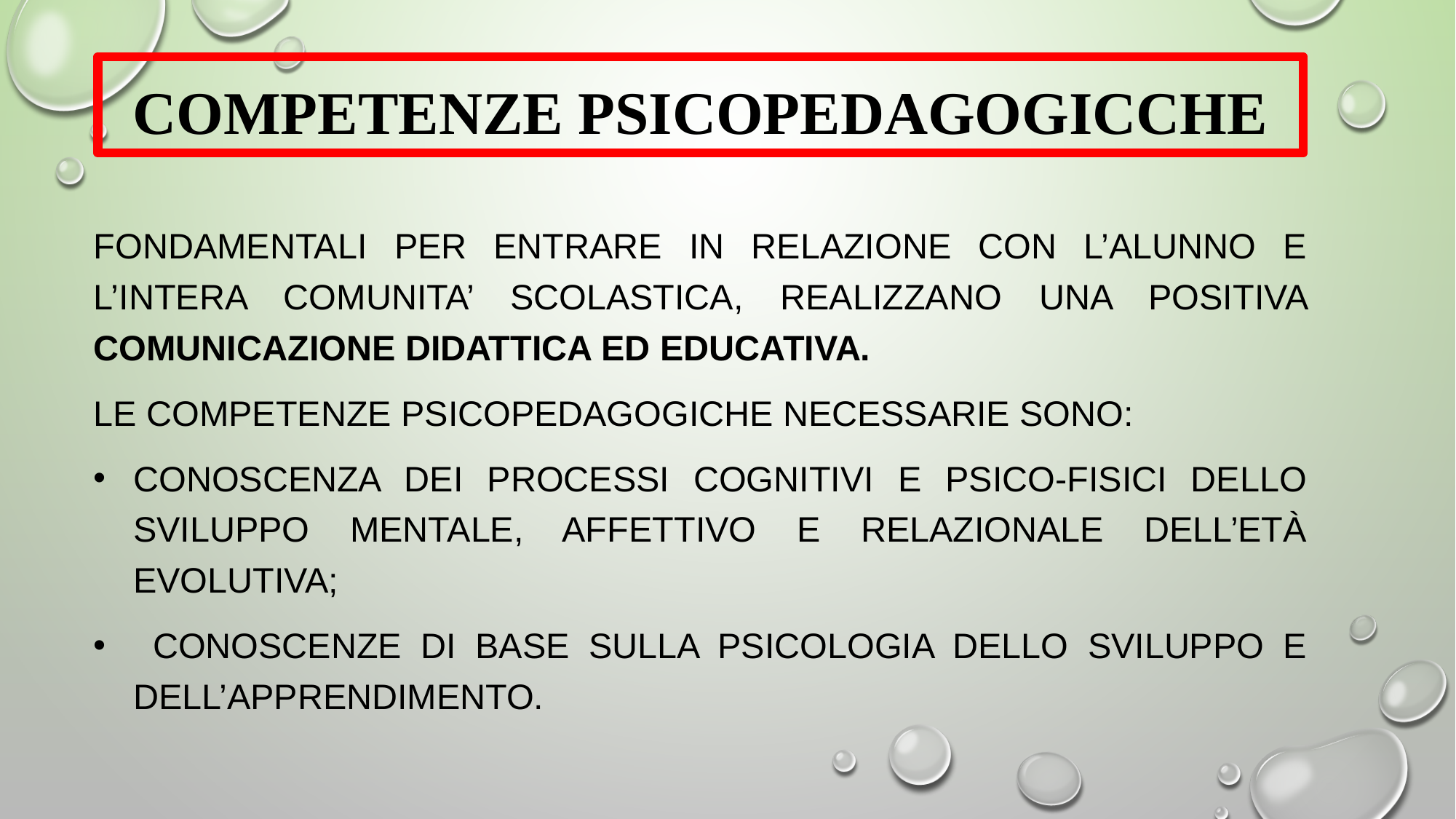

# COMPETENZE PSICOPEDAGOGICCHE
fondamentali per entrare in rELAZIONE CON L’ALUNNO E L’INTERA COMUNITA’ SCOLASTICA, REALIZZANO UNA positiva comunicazione didattica ED EDUCATIVA.
le competenze psicopedagogiche necessarie sono:
conoscenza dei processi cognitivi e psico-fisici dello sviluppo mentale, affettivo e relazionale dell’età evolutiva;
 conoscenze di base sulla psicologia dello sviluppo e dell’apprendimento.